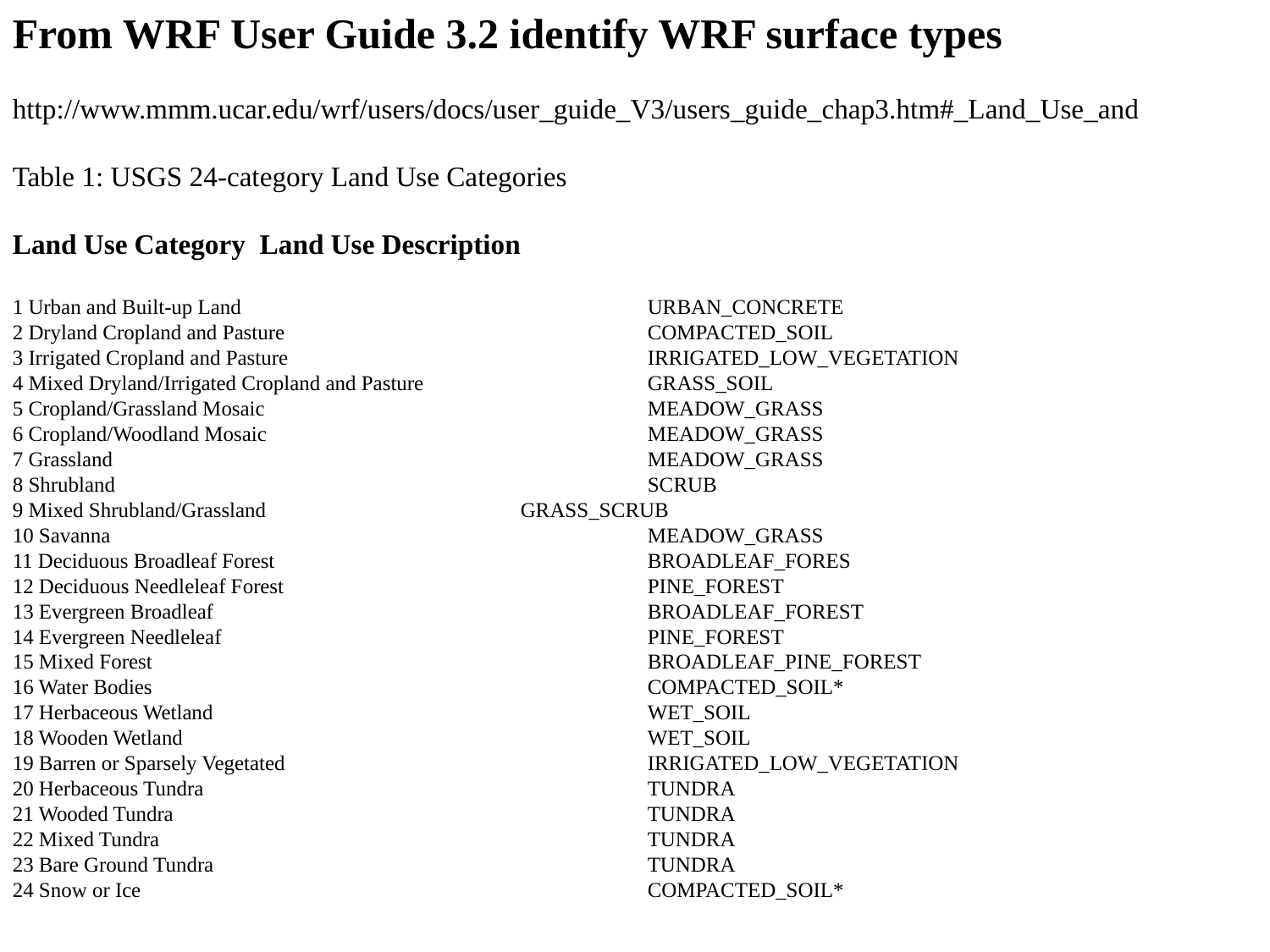

From WRF User Guide 3.2 identify WRF surface types
http://www.mmm.ucar.edu/wrf/users/docs/user_guide_V3/users_guide_chap3.htm#_Land_Use_and
Table 1: USGS 24-category Land Use Categories
Land Use Category  Land Use Description
1 Urban and Built-up Land                                    		URBAN_CONCRETE
2 Dryland Cropland and Pasture			COMPACTED_SOIL
3 Irrigated Cropland and Pasture			IRRIGATED_LOW_VEGETATION
4 Mixed Dryland/Irrigated Cropland and Pasture		GRASS_SOIL
5 Cropland/Grassland Mosaic				MEADOW_GRASS
6 Cropland/Woodland Mosaic			MEADOW_GRASS
7 Grassland					MEADOW_GRASS
8 Shrubland					SCRUB
9 Mixed Shrubland/Grassland			GRASS_SCRUB
10 Savanna					MEADOW_GRASS
11 Deciduous Broadleaf Forest			BROADLEAF_FORES
12 Deciduous Needleleaf Forest			PINE_FOREST
13 Evergreen Broadleaf				BROADLEAF_FOREST
14 Evergreen Needleleaf				PINE_FOREST
15 Mixed Forest				BROADLEAF_PINE_FOREST
16 Water Bodies				COMPACTED_SOIL*
17 Herbaceous Wetland				WET_SOIL
18 Wooden Wetland				WET_SOIL
19 Barren or Sparsely Vegetated			IRRIGATED_LOW_VEGETATION
20 Herbaceous Tundra				TUNDRA
21 Wooded Tundra				TUNDRA
22 Mixed Tundra				TUNDRA
23 Bare Ground Tundra				TUNDRA
24 Snow or Ice				COMPACTED_SOIL*